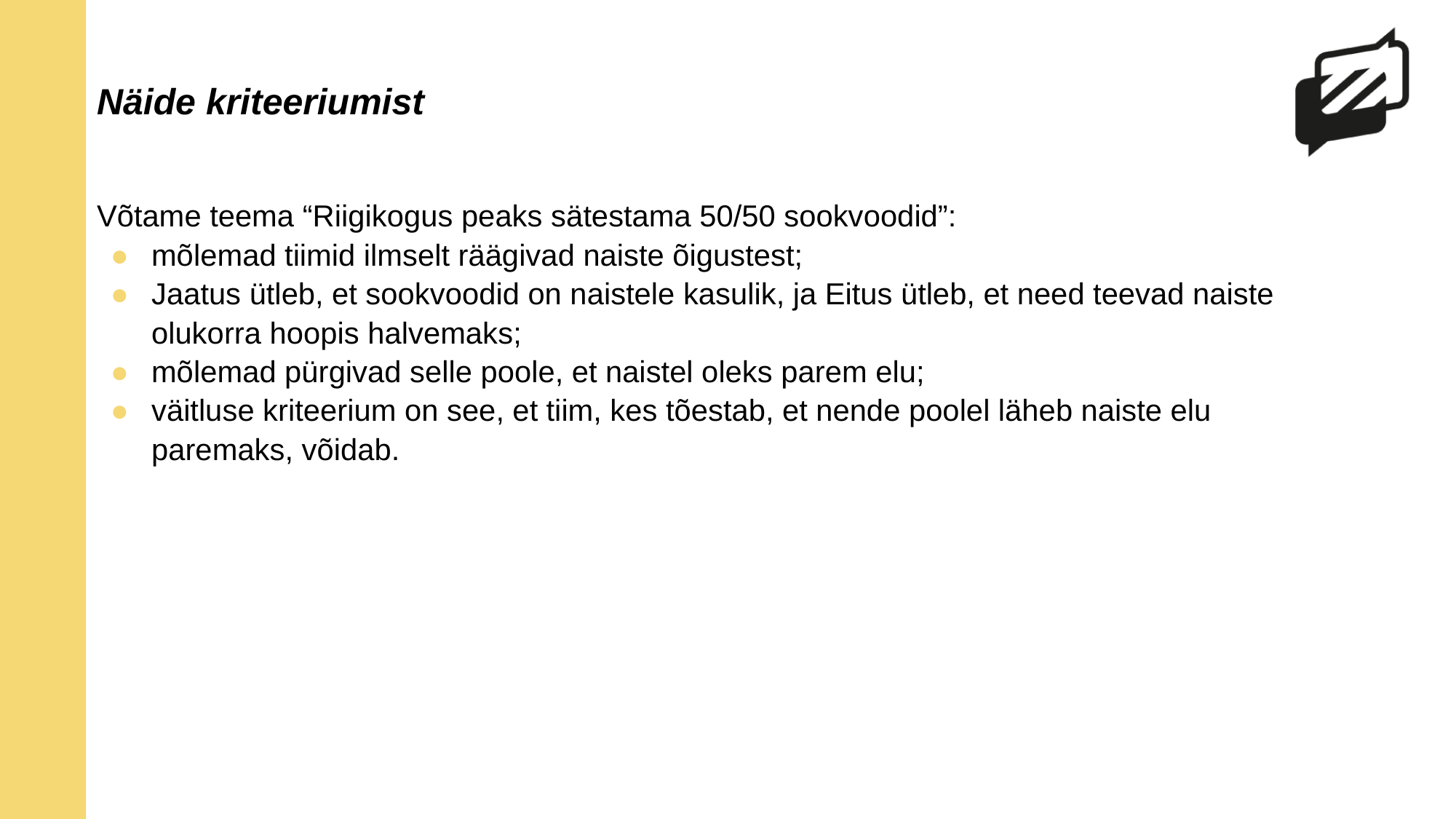

# Näide kriteeriumist
Võtame teema “Riigikogus peaks sätestama 50/50 sookvoodid”:
mõlemad tiimid ilmselt räägivad naiste õigustest;
Jaatus ütleb, et sookvoodid on naistele kasulik, ja Eitus ütleb, et need teevad naiste olukorra hoopis halvemaks;
mõlemad pürgivad selle poole, et naistel oleks parem elu;
väitluse kriteerium on see, et tiim, kes tõestab, et nende poolel läheb naiste elu paremaks, võidab.